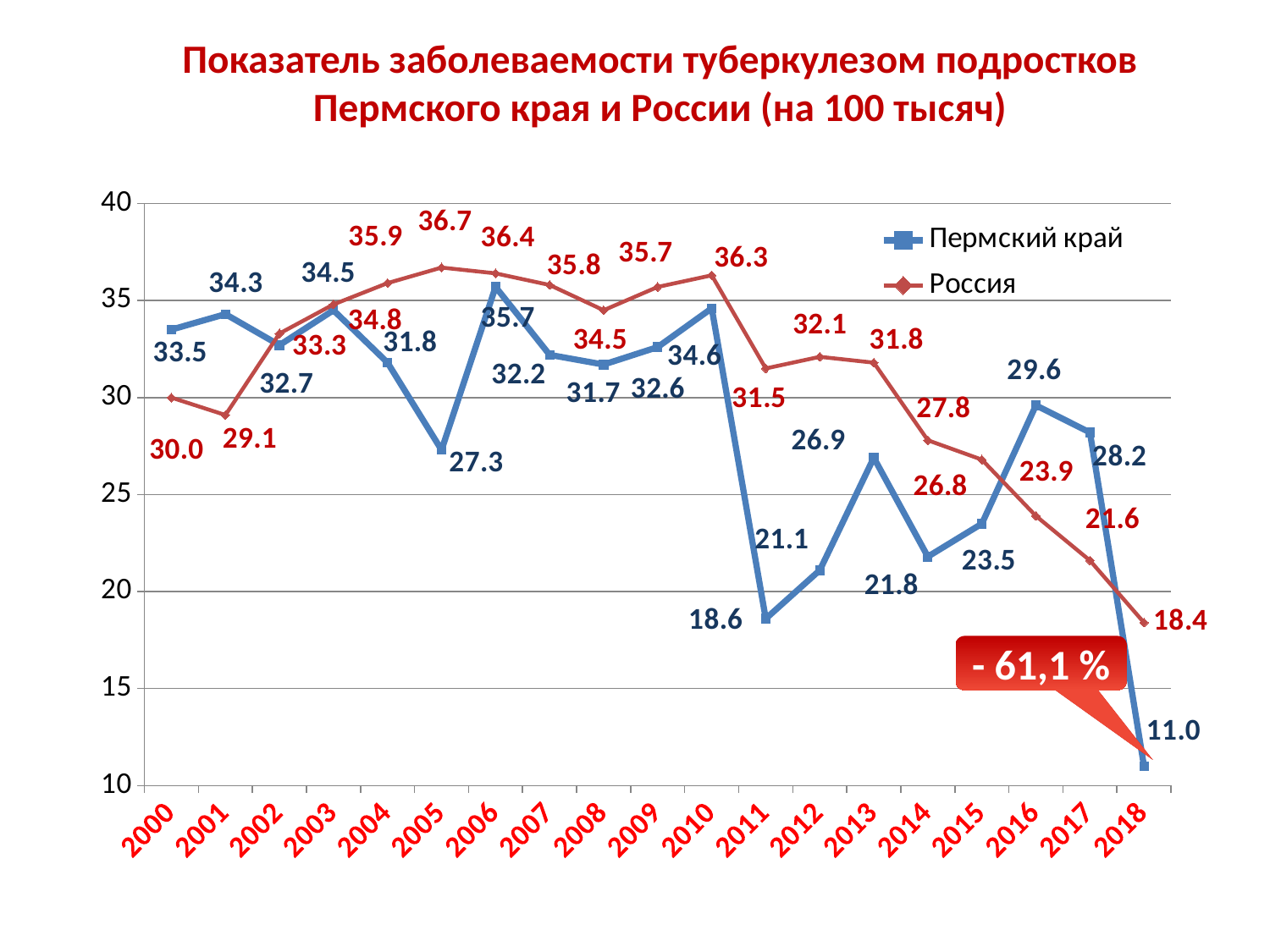

# Показатель заболеваемости туберкулезом подростков Пермского края и России (на 100 тысяч)

### Chart

| Category | Пермский край | Россия |
|---|---|---|
| 2000 | 33.5 | 30.0 |
| 2001 | 34.3 | 29.1 |
| 2002 | 32.7 | 33.3 |
| 2003 | 34.5 | 34.8 |
| 2004 | 31.8 | 35.9 |
| 2005 | 27.3 | 36.7 |
| 2006 | 35.7 | 36.4 |
| 2007 | 32.2 | 35.8 |
| 2008 | 31.7 | 34.5 |
| 2009 | 32.6 | 35.7 |
| 2010 | 34.6 | 36.3 |
| 2011 | 18.6 | 31.5 |
| 2012 | 21.1 | 32.1 |
| 2013 | 26.9 | 31.8 |
| 2014 | 21.8 | 27.8 |
| 2015 | 23.5 | 26.8 |
| 2016 | 29.6 | 23.9 |
| 2017 | 28.2 | 21.6 |
| 2018 | 11.0 | 18.4 |
- 61,1 %